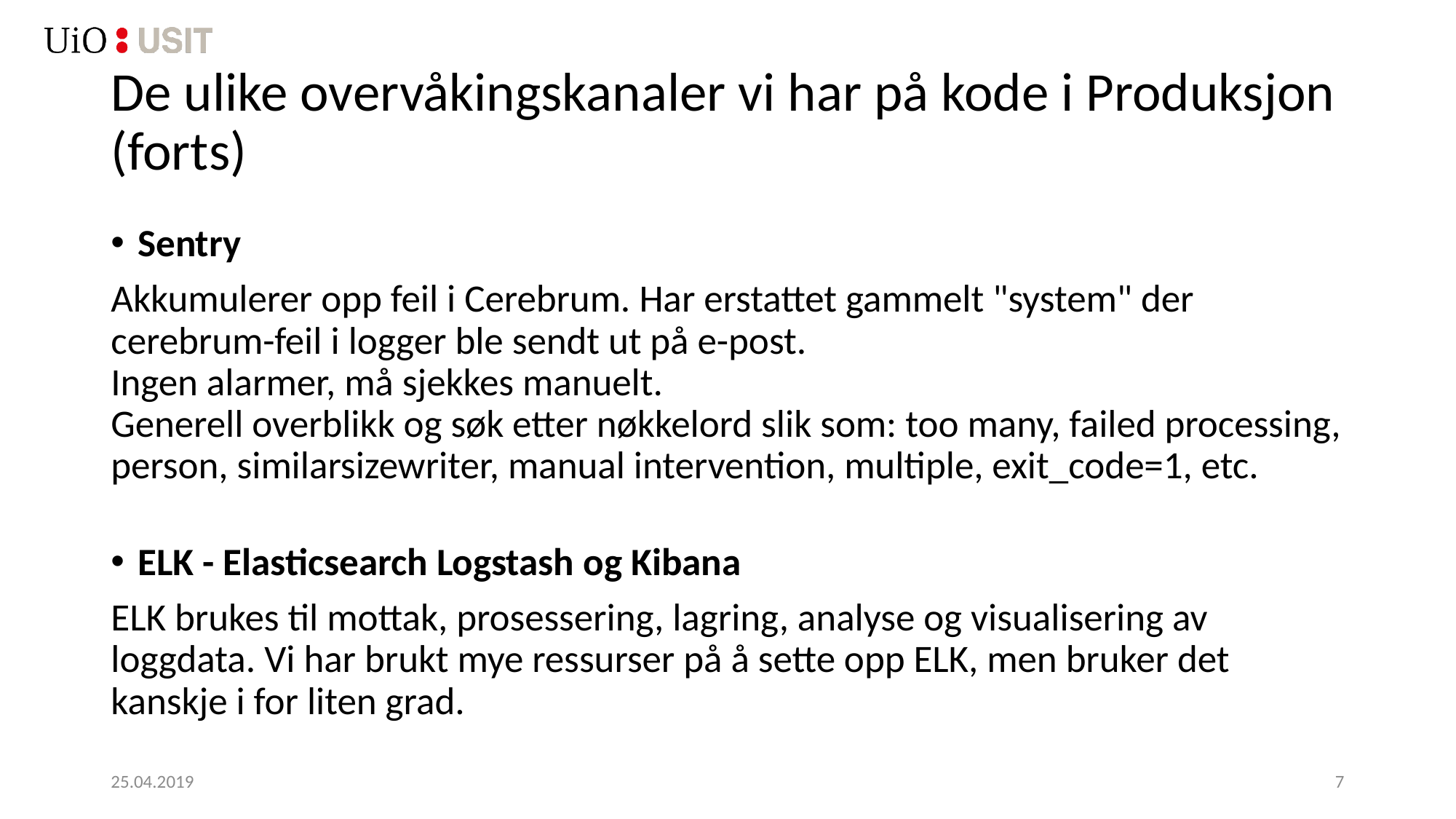

# De ulike overvåkingskanaler vi har på kode i Produksjon (forts)
Sentry
Akkumulerer opp feil i Cerebrum. Har erstattet gammelt "system" der cerebrum-feil i logger ble sendt ut på e-post.
Ingen alarmer, må sjekkes manuelt.
Generell overblikk og søk etter nøkkelord slik som: too many, failed processing, person, similarsizewriter, manual intervention, multiple, exit_code=1, etc.
ELK - Elasticsearch Logstash og Kibana
ELK brukes til mottak, prosessering, lagring, analyse og visualisering av loggdata. Vi har brukt mye ressurser på å sette opp ELK, men bruker det kanskje i for liten grad.
25.04.2019
7